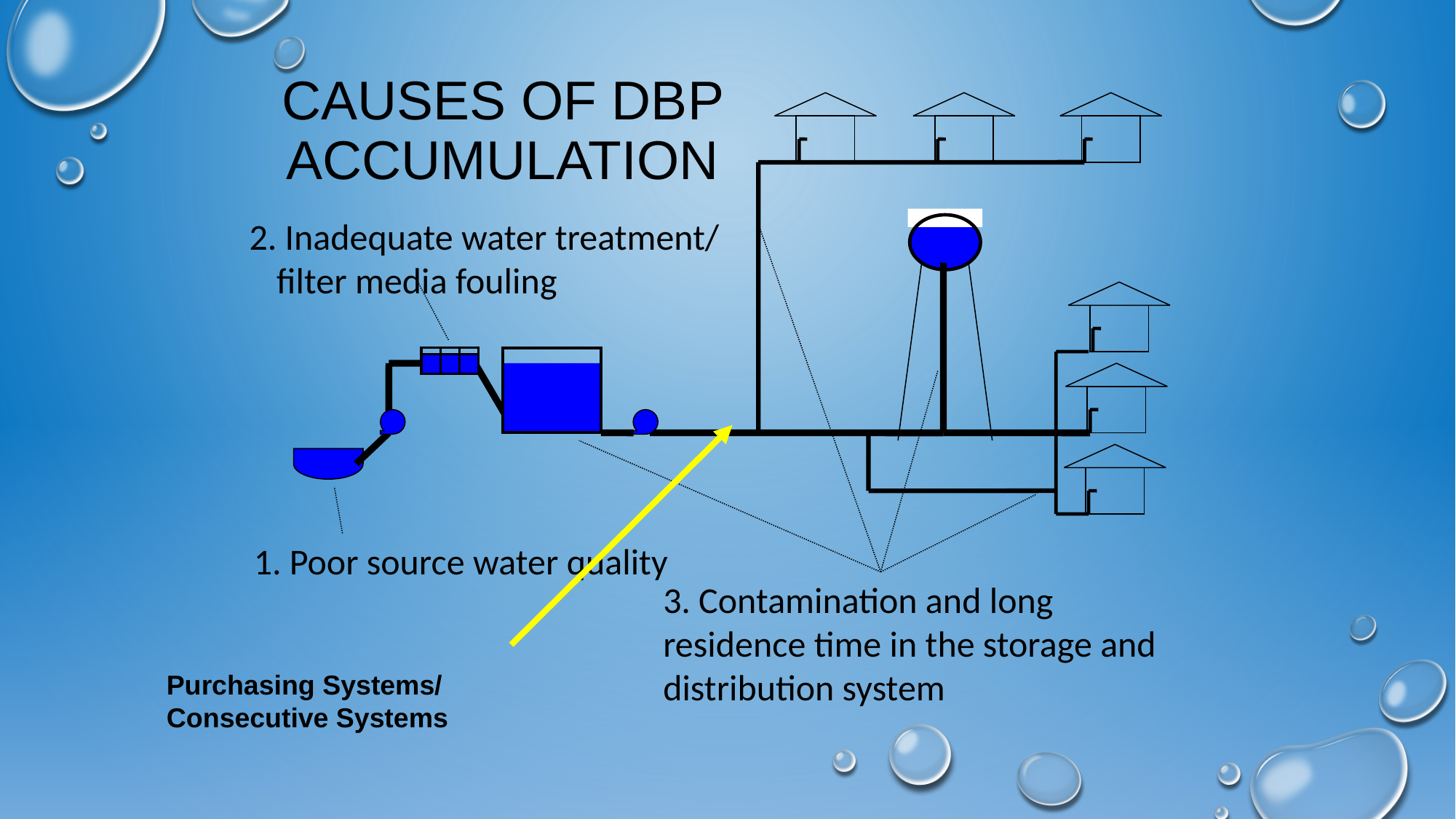

# Causes of DBP Accumulation

2. Inadequate water treatment/
	filter media fouling

1. Poor source water quality
3. Contamination and long residence time in the storage and distribution system
Purchasing Systems/ Consecutive Systems